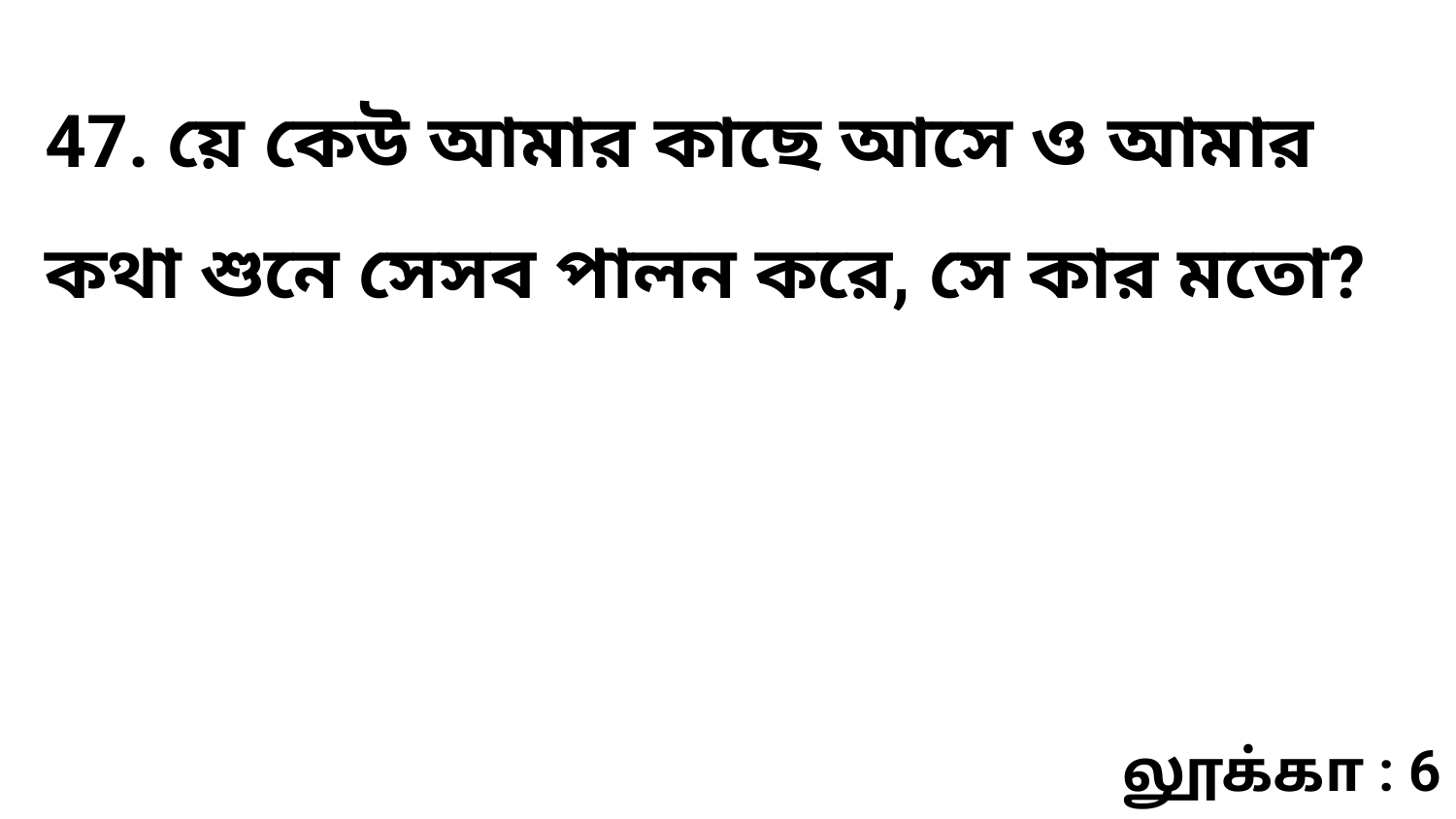

47. য়ে কেউ আমার কাছে আসে ও আমার কথা শুনে সেসব পালন করে, সে কার মতো?
லூக்கா : 6